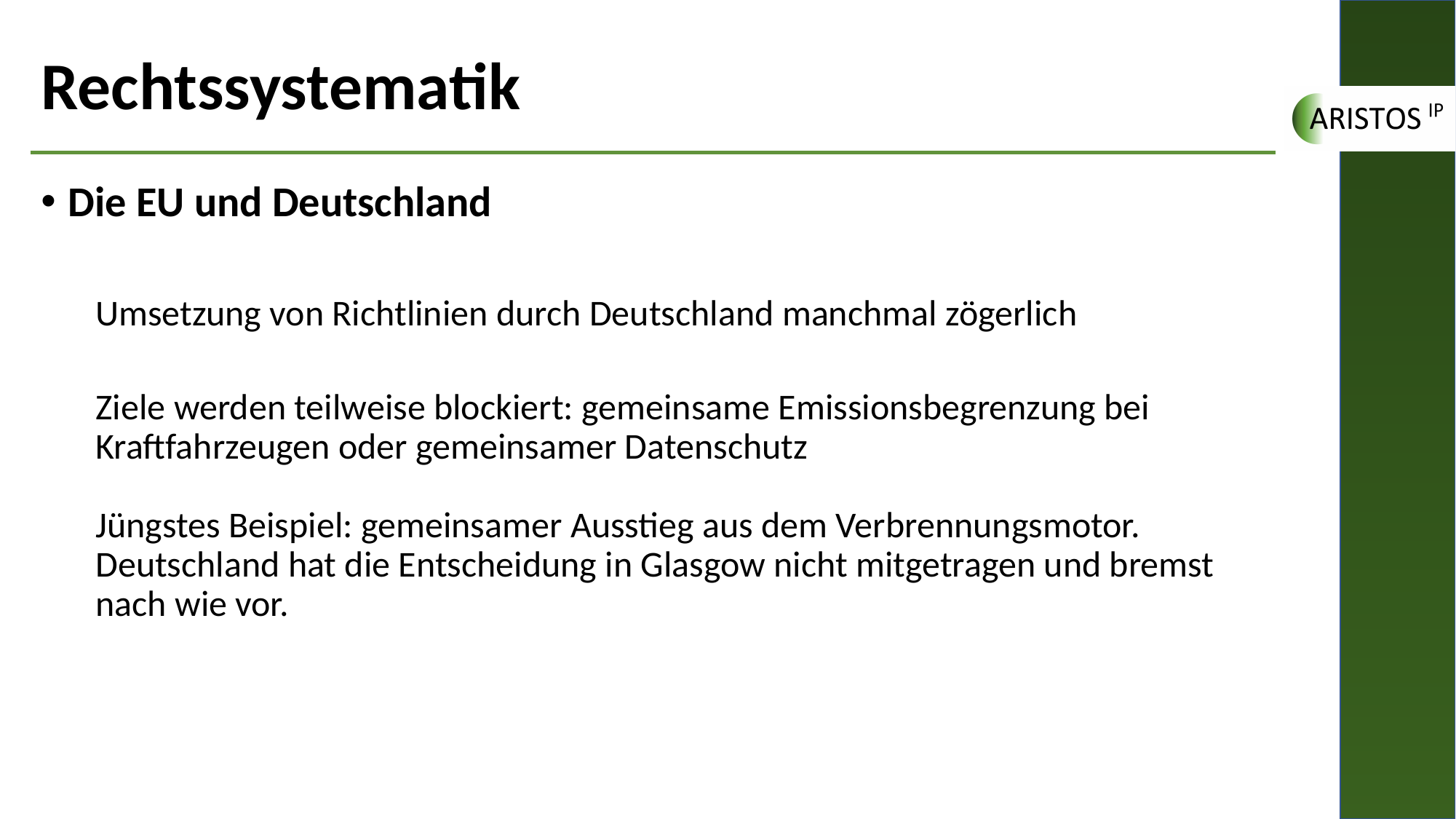

# Rechtssystematik
Die EU und Deutschland

Umsetzung von Richtlinien durch Deutschland manchmal zögerlich

Ziele werden teilweise blockiert: gemeinsame Emissionsbegrenzung bei Kraftfahrzeugen oder gemeinsamer Datenschutz
Jüngstes Beispiel: gemeinsamer Ausstieg aus dem Verbrennungsmotor. Deutschland hat die Entscheidung in Glasgow nicht mitgetragen und bremst nach wie vor.